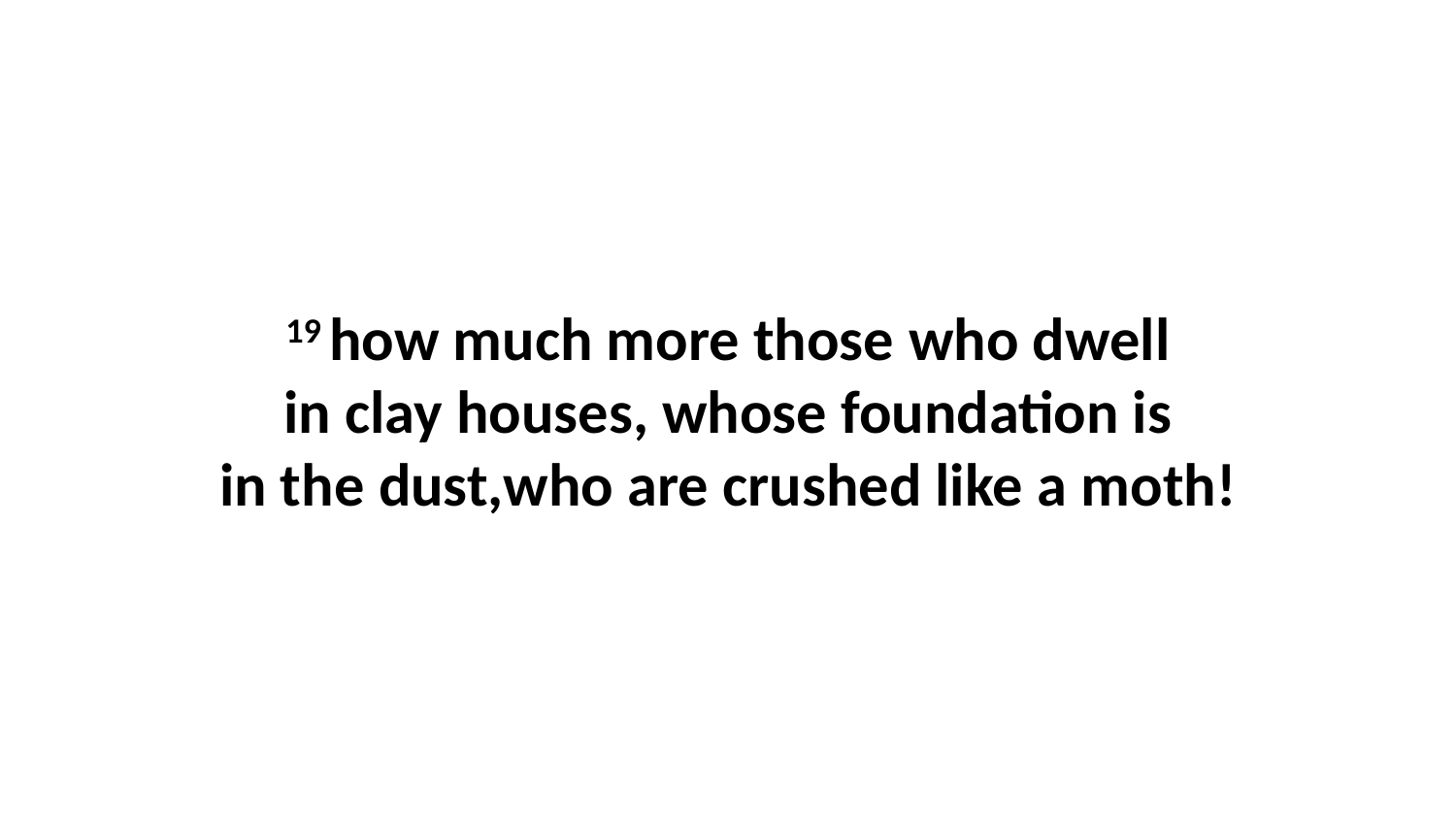

19 how much more those who dwell in clay houses, whose foundation is in the dust,who are crushed like a moth!